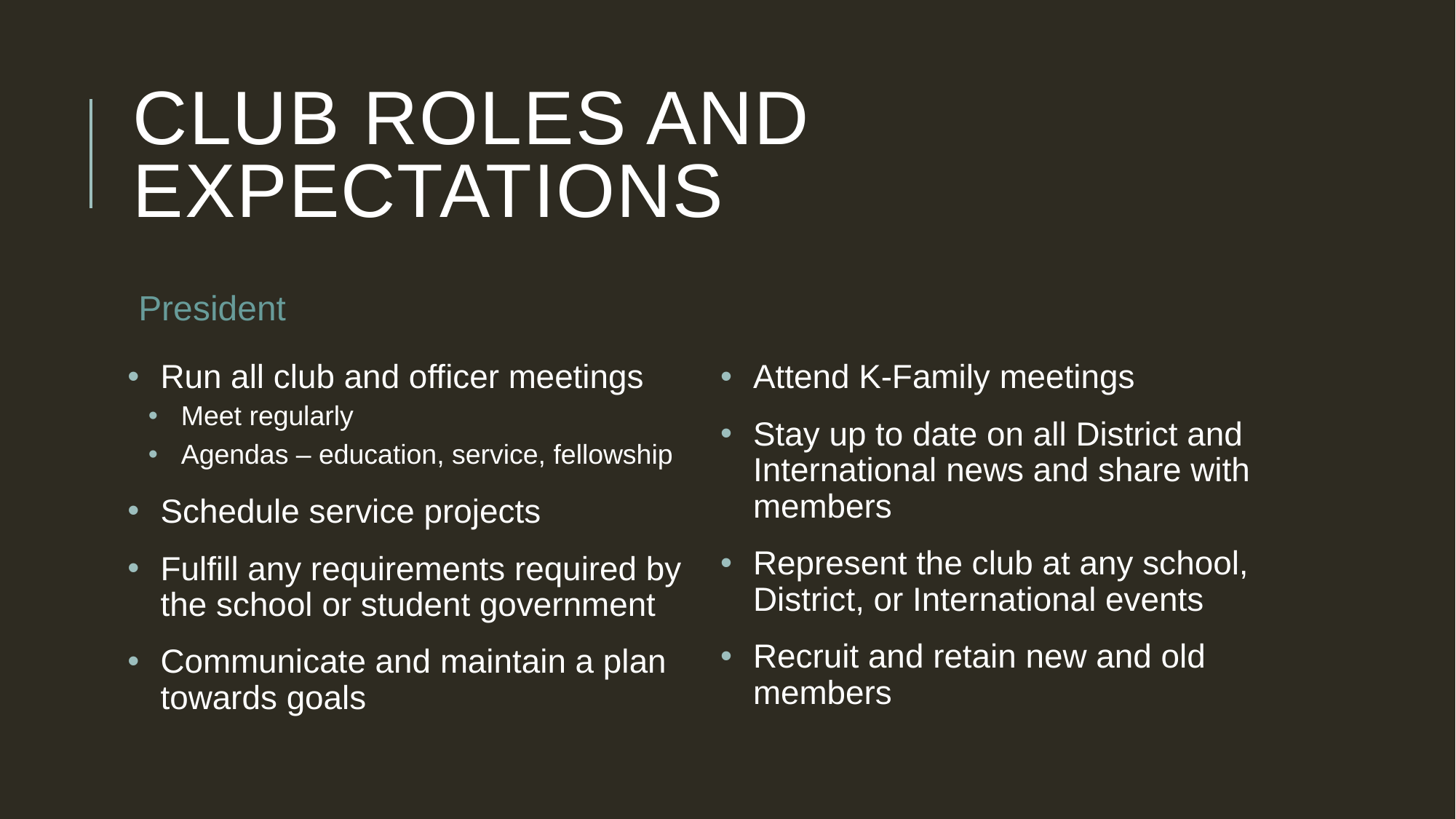

# Club Roles and expectations
President
Run all club and officer meetings
Meet regularly
Agendas – education, service, fellowship
Schedule service projects
Fulfill any requirements required by the school or student government
Communicate and maintain a plan towards goals

Attend K-Family meetings
Stay up to date on all District and International news and share with members
Represent the club at any school, District, or International events
Recruit and retain new and old members